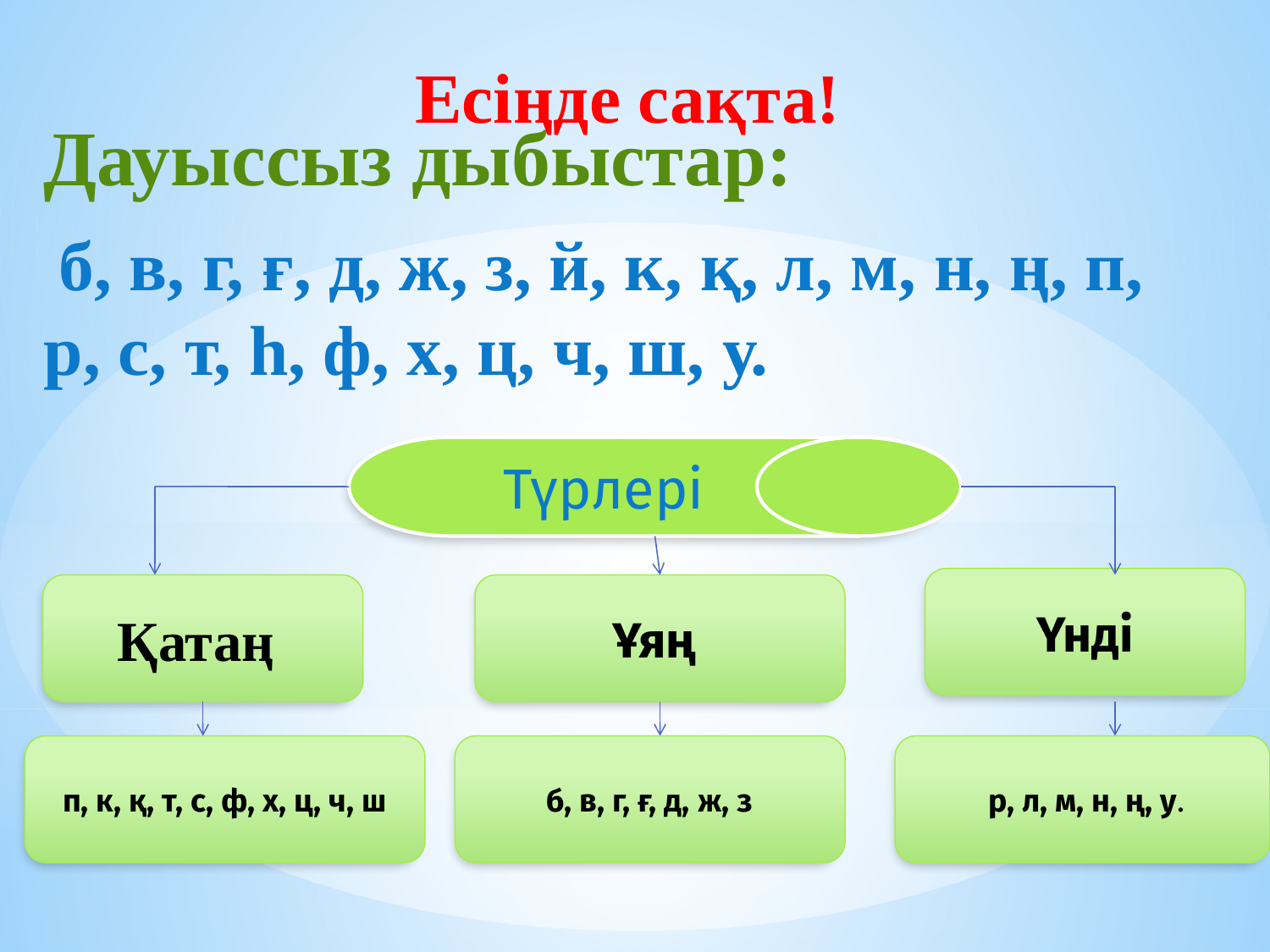

Есіңде сақта!
Дауыссыз дыбыстар:
 б, в, г, ғ, д, ж, з, й, к, қ, л, м, н, ң, п, р, с, т, һ, ф, х, ц, ч, ш, у.

Түрлері
Үнді
Қатаң
Ұяң
п, к, қ, т, с, ф, х, ц, ч, ш
б, в, г, ғ, д, ж, з
 р, л, м, н, ң, у.